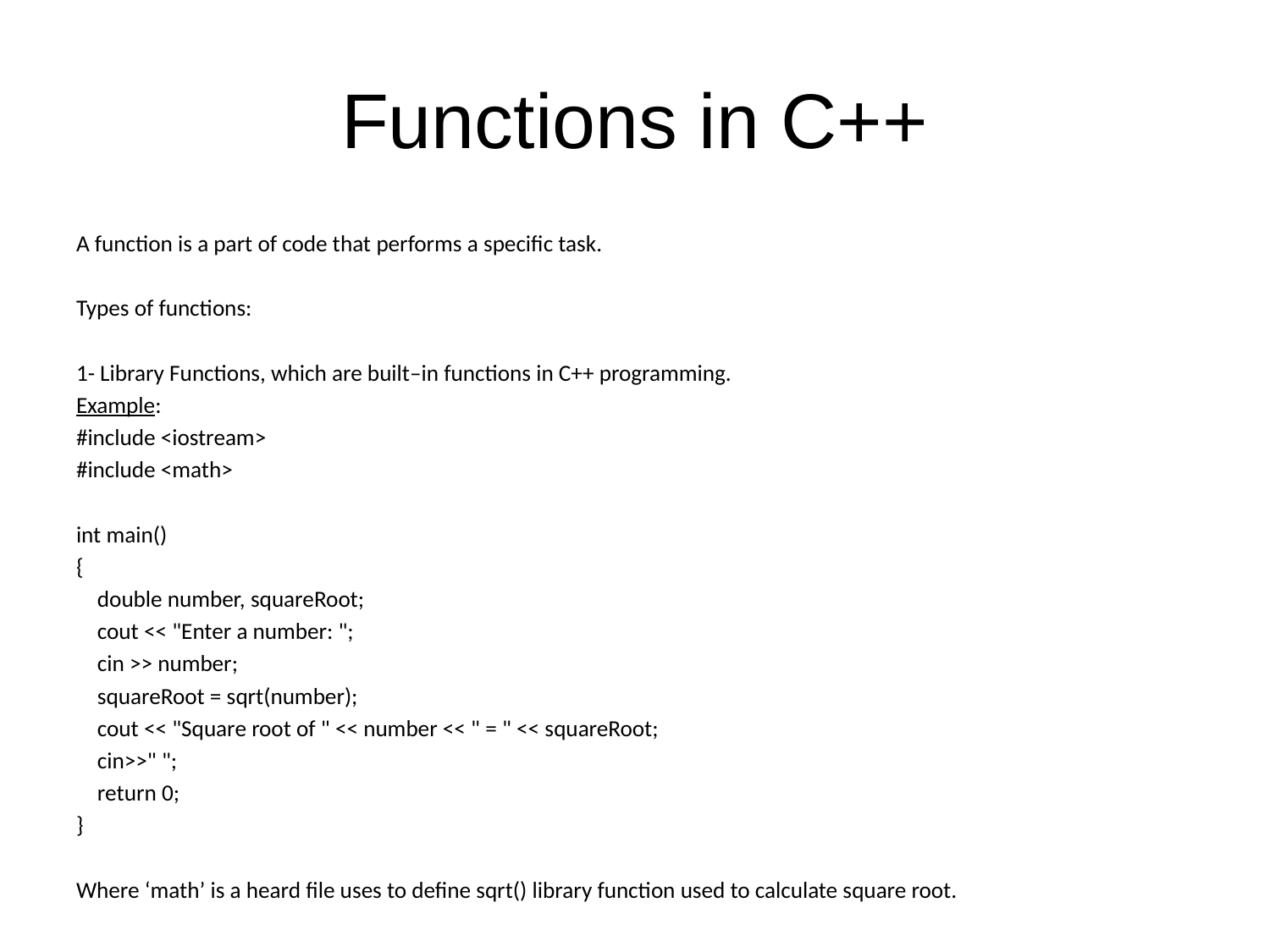

# Functions in C++
A function is a part of code that performs a specific task.

Types of functions:

1- Library Functions, which are built–in functions in C++ programming.
Example:
#include <iostream>
#include <math>

int main()
{
    double number, squareRoot;
    cout << "Enter a number: ";
    cin >> number;
    squareRoot = sqrt(number);
    cout << "Square root of " << number << " = " << squareRoot;
    cin>>" ";
    return 0;
}

Where ‘math’ is a heard file uses to define sqrt() library function used to calculate square root.